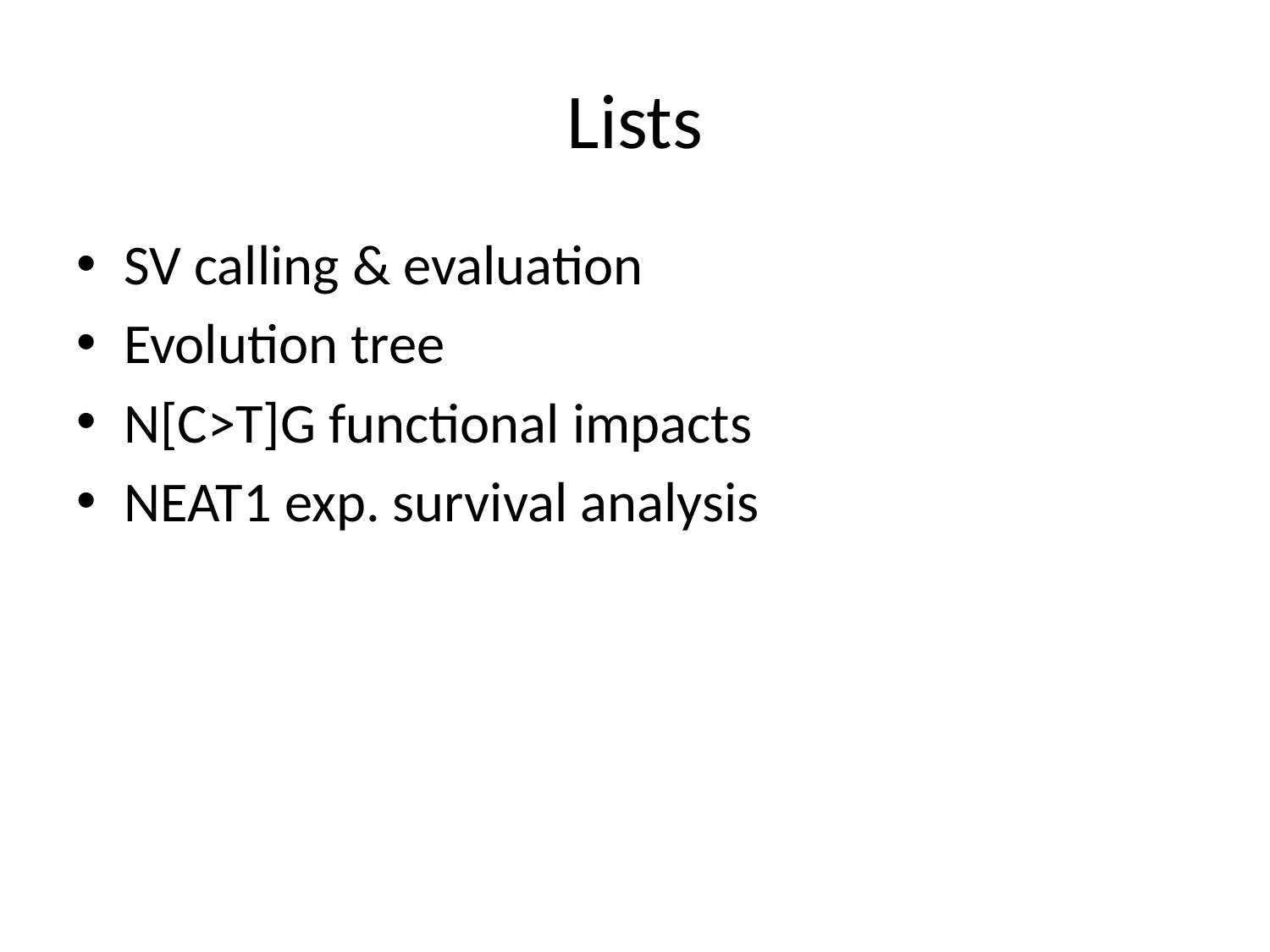

# Lists
SV calling & evaluation
Evolution tree
N[C>T]G functional impacts
NEAT1 exp. survival analysis